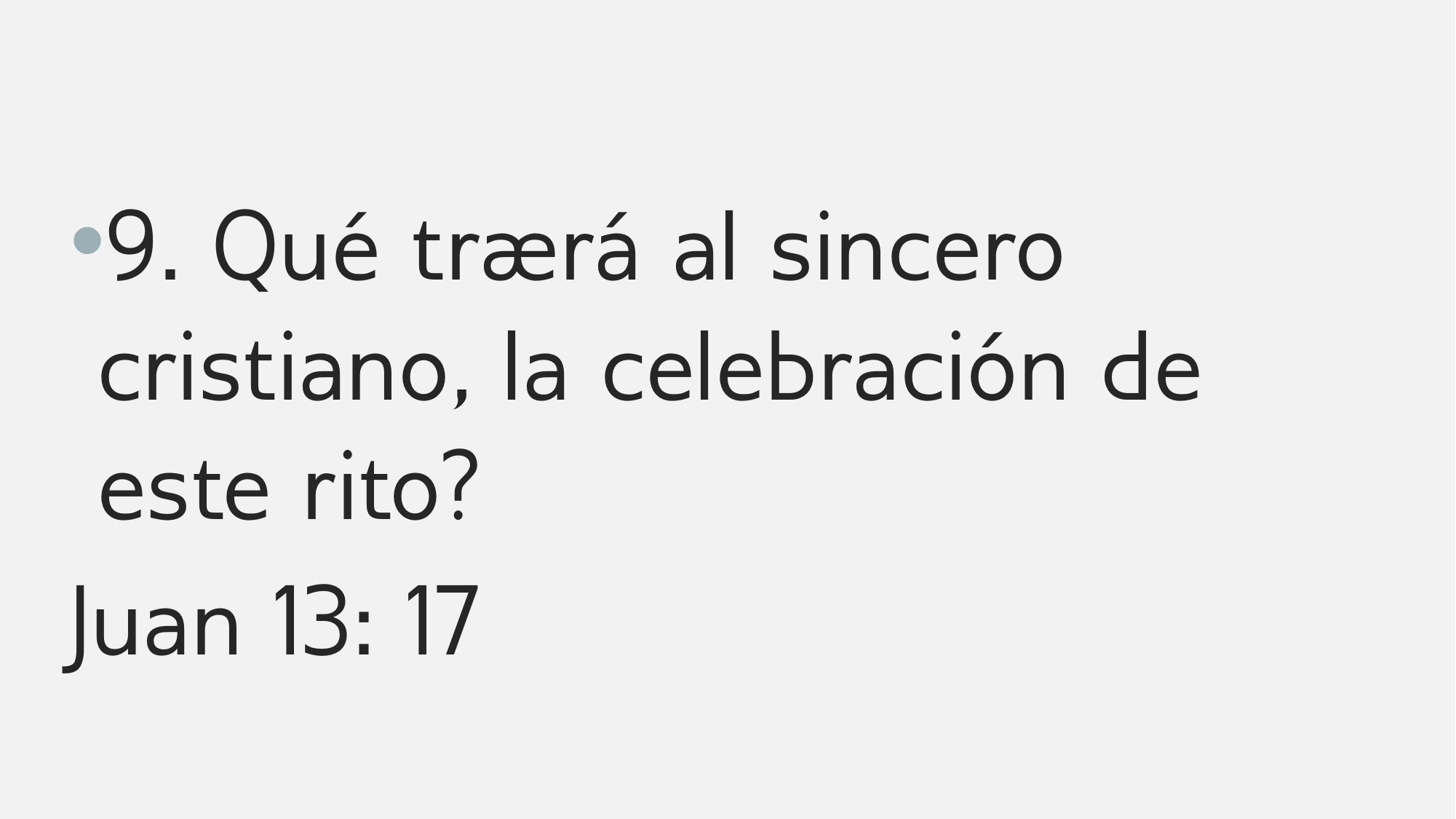

9. Qué traerá al sincero cristiano, la celebración de este rito?
Juan 13: 17